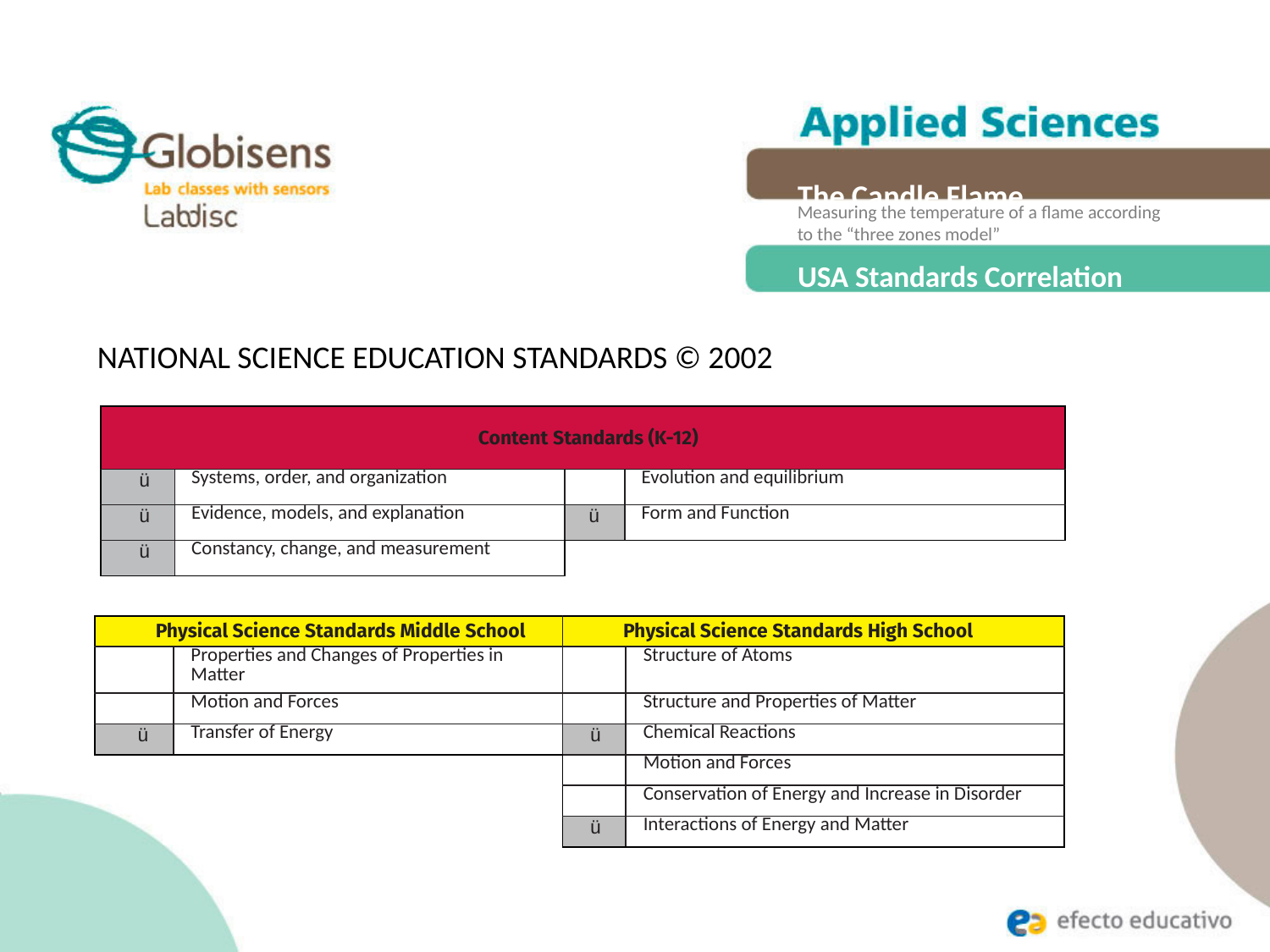

The Candle Flame
Measuring the temperature of a flame according
to the “three zones model”
USA Standards Correlation

NATIONAL SCIENCE EDUCATION STANDARDS © 2002
| Content Standards (K-12) |  |  |  |
| --- | --- | --- | --- |
| ü | Systems, order, and organization |  | Evolution and equilibrium |
| ü | Evidence, models, and explanation | ü | Form and Function |
| ü | Constancy, change, and measurement |  |  |
| Physical Science Standards Middle School |  | Physical Science Standards High School |  |
| --- | --- | --- | --- |
|  | Properties and Changes of Properties in Matter |  | Structure of Atoms |
|  | Motion and Forces |  | Structure and Properties of Matter |
| ü | Transfer of Energy | ü | Chemical Reactions |
|  |  |  | Motion and Forces |
|  |  |  | Conservation of Energy and Increase in Disorder |
|  |  | ü | Interactions of Energy and Matter |